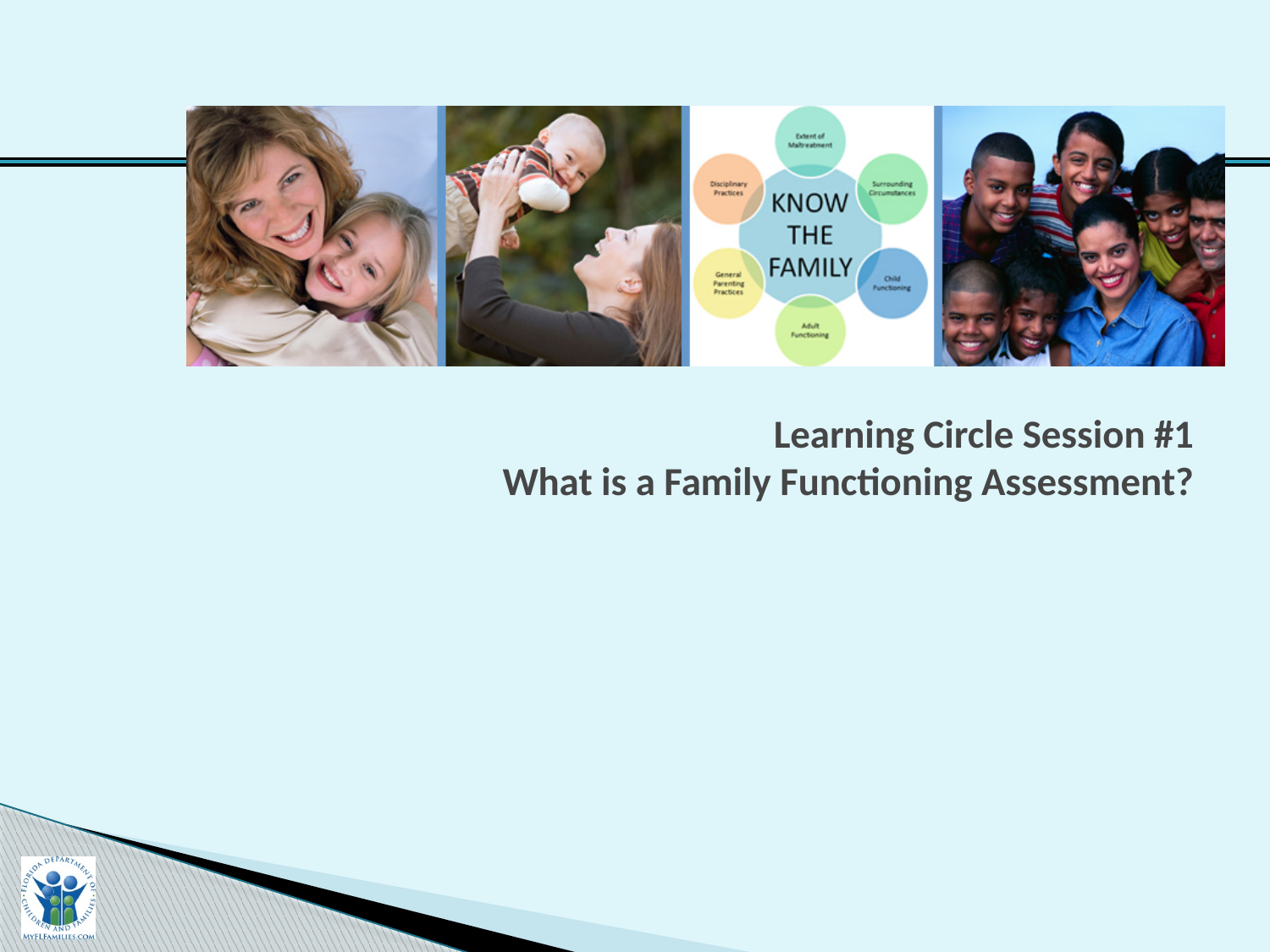

# Learning Circle Session #1 What is a Family Functioning Assessment?